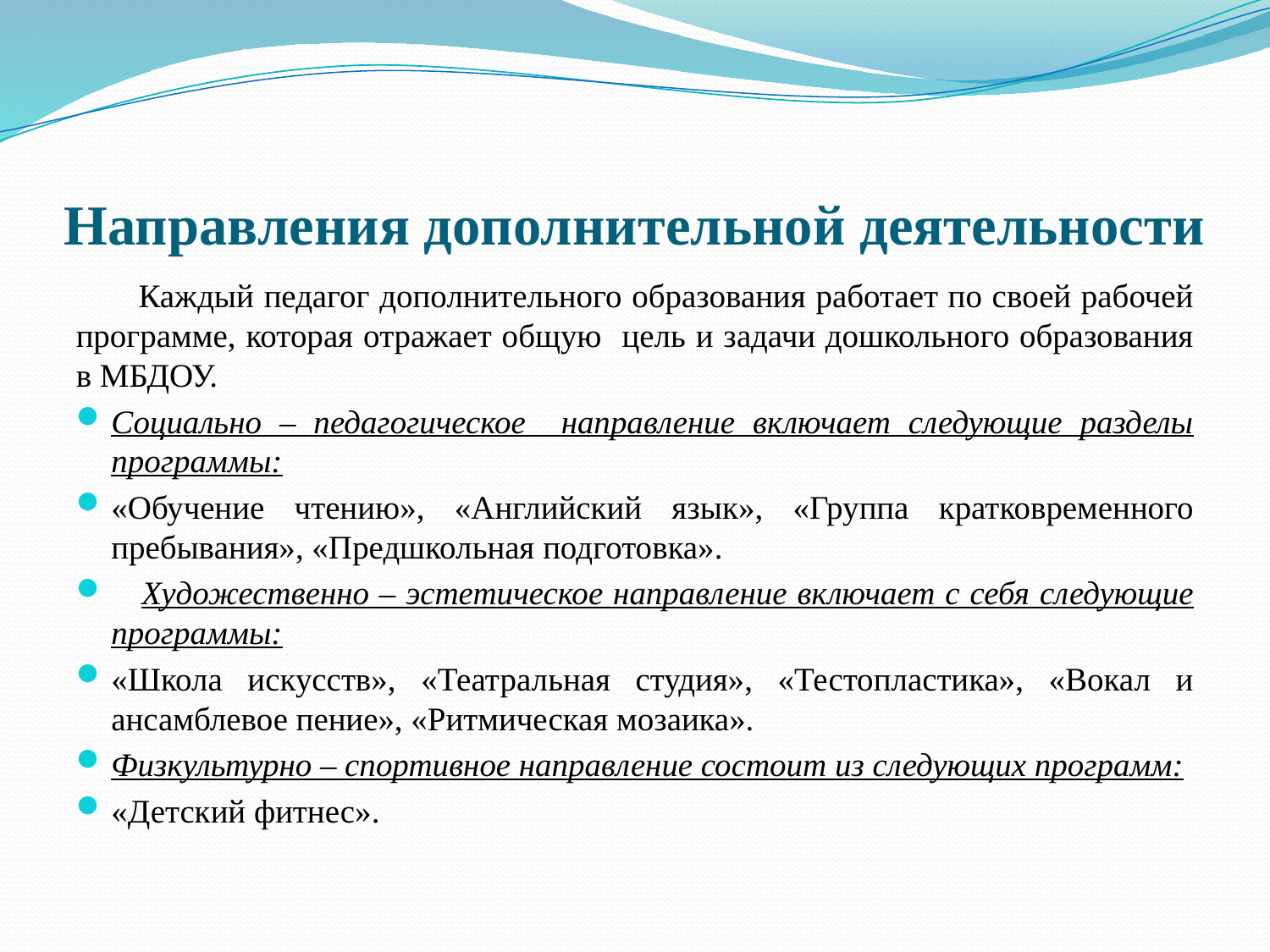

# Направления дополнительной деятельности
      Каждый педагог дополнительного образования работает по своей рабочей программе, которая отражает общую  цель и задачи дошкольного образования в МБДОУ.
Социально – педагогическое  направление включает следующие разделы программы:
«Обучение чтению», «Английский язык», «Группа кратковременного пребывания», «Предшкольная подготовка».
   Художественно – эстетическое направление включает с себя следующие программы:
«Школа искусств», «Театральная студия», «Тестопластика», «Вокал и ансамблевое пение», «Ритмическая мозаика».
Физкультурно – спортивное направление состоит из следующих программ:
«Детский фитнес».